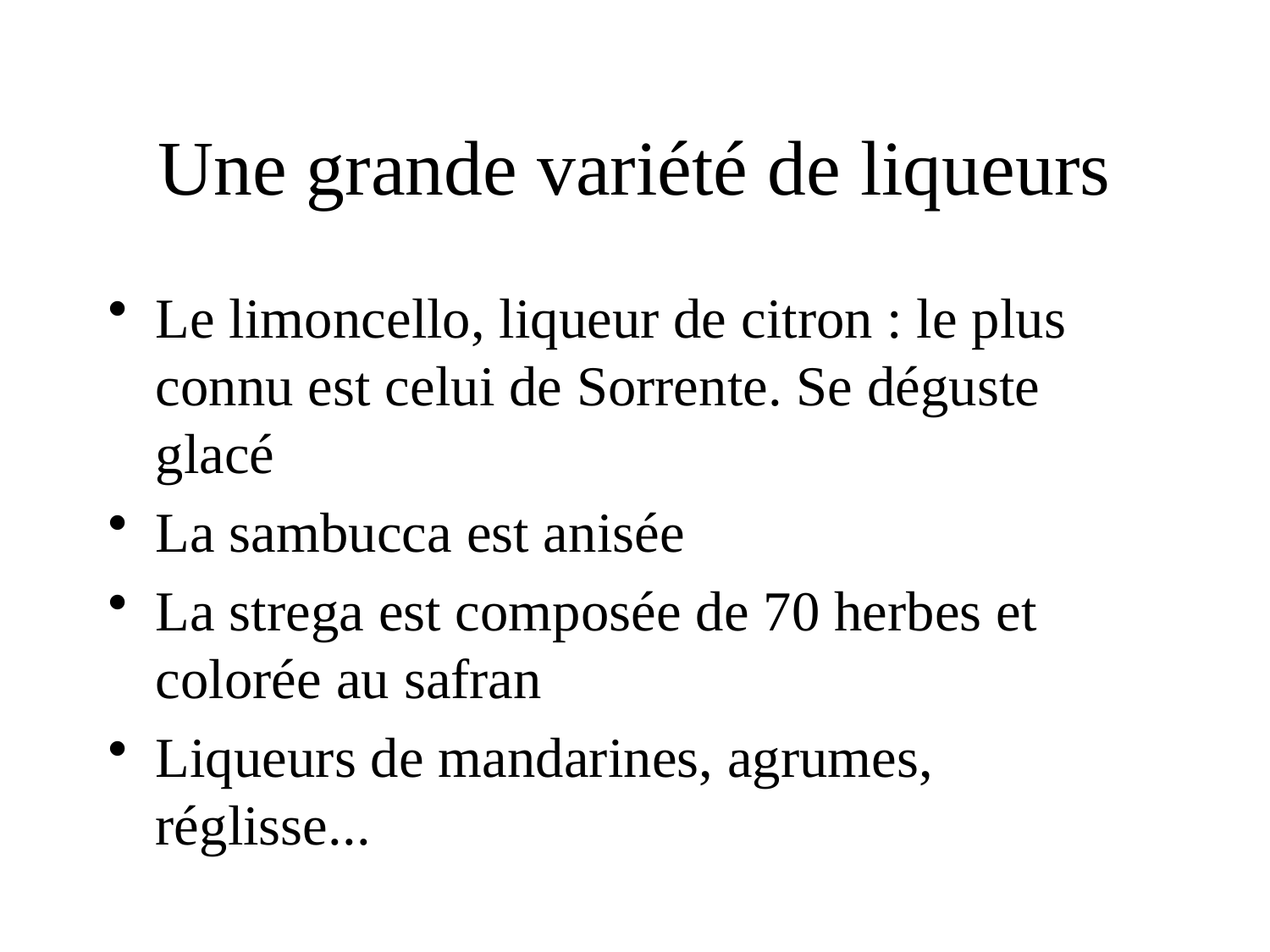

# Une grande variété de liqueurs
Le limoncello, liqueur de citron : le plus connu est celui de Sorrente. Se déguste glacé
La sambucca est anisée
La strega est composée de 70 herbes et colorée au safran
Liqueurs de mandarines, agrumes, réglisse...